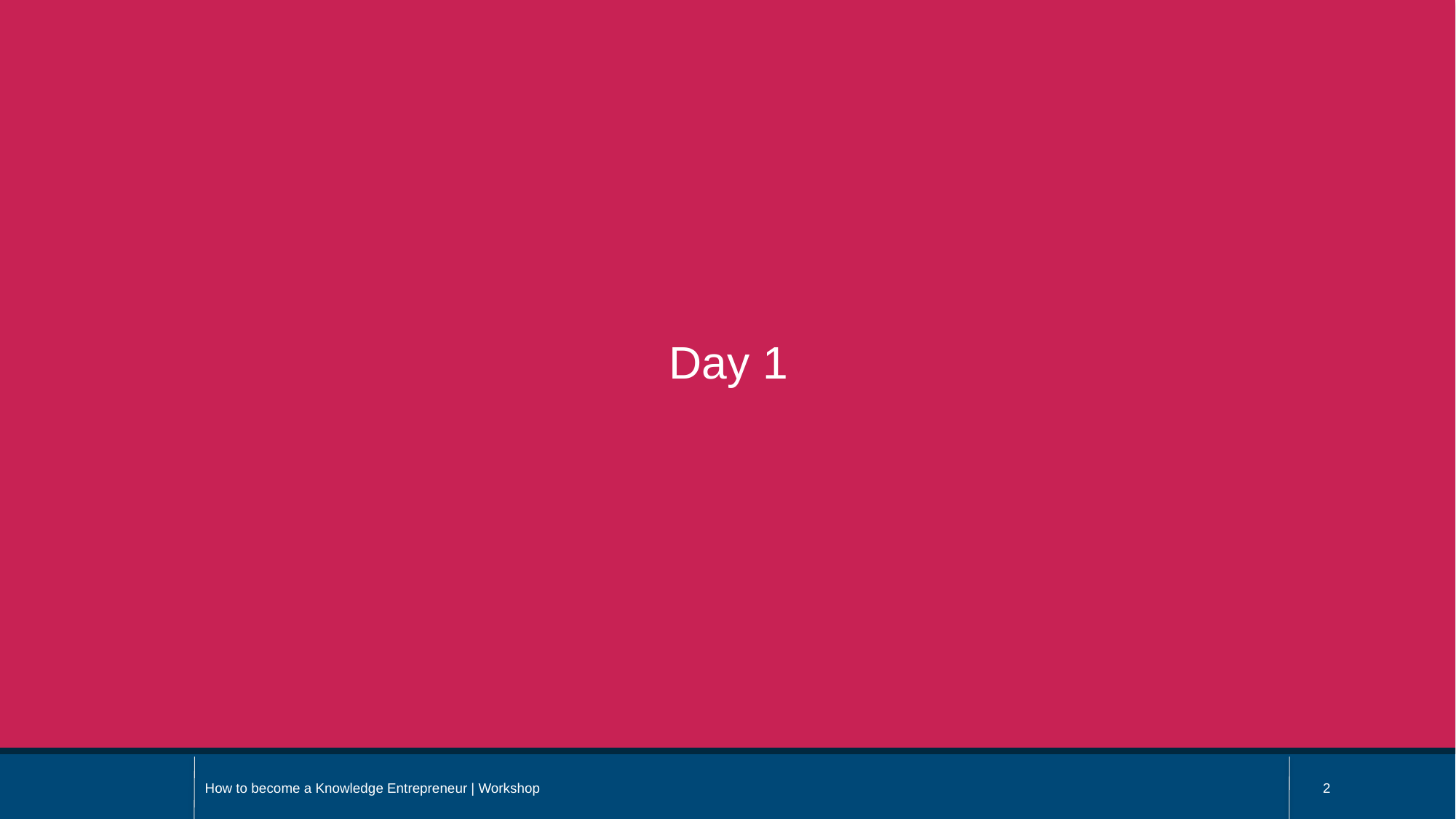

Day 1
How to become a Knowledge Entrepreneur | Workshop
2